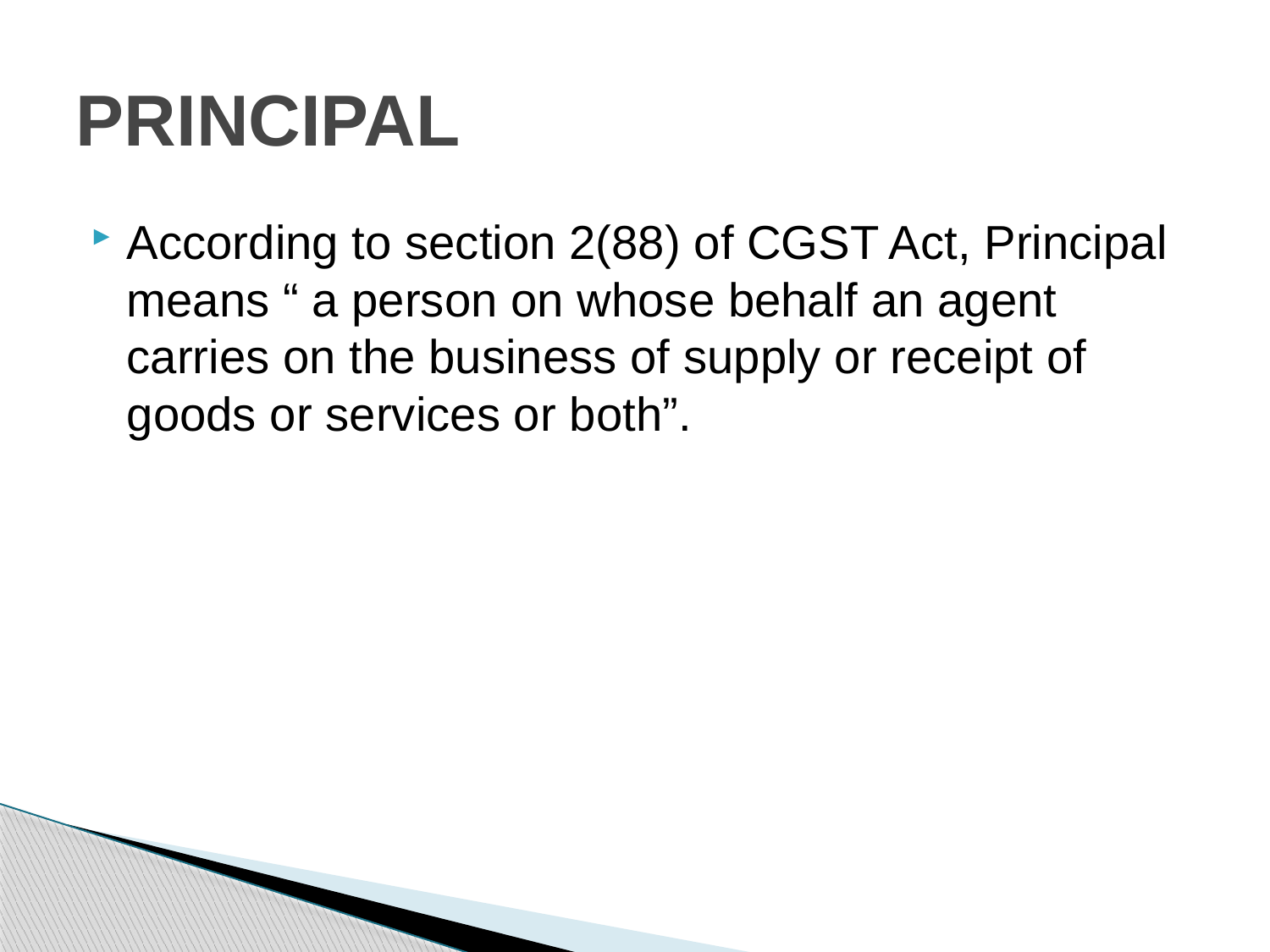

# PRINCIPAL
According to section 2(88) of CGST Act, Principal means “ a person on whose behalf an agent carries on the business of supply or receipt of goods or services or both”.